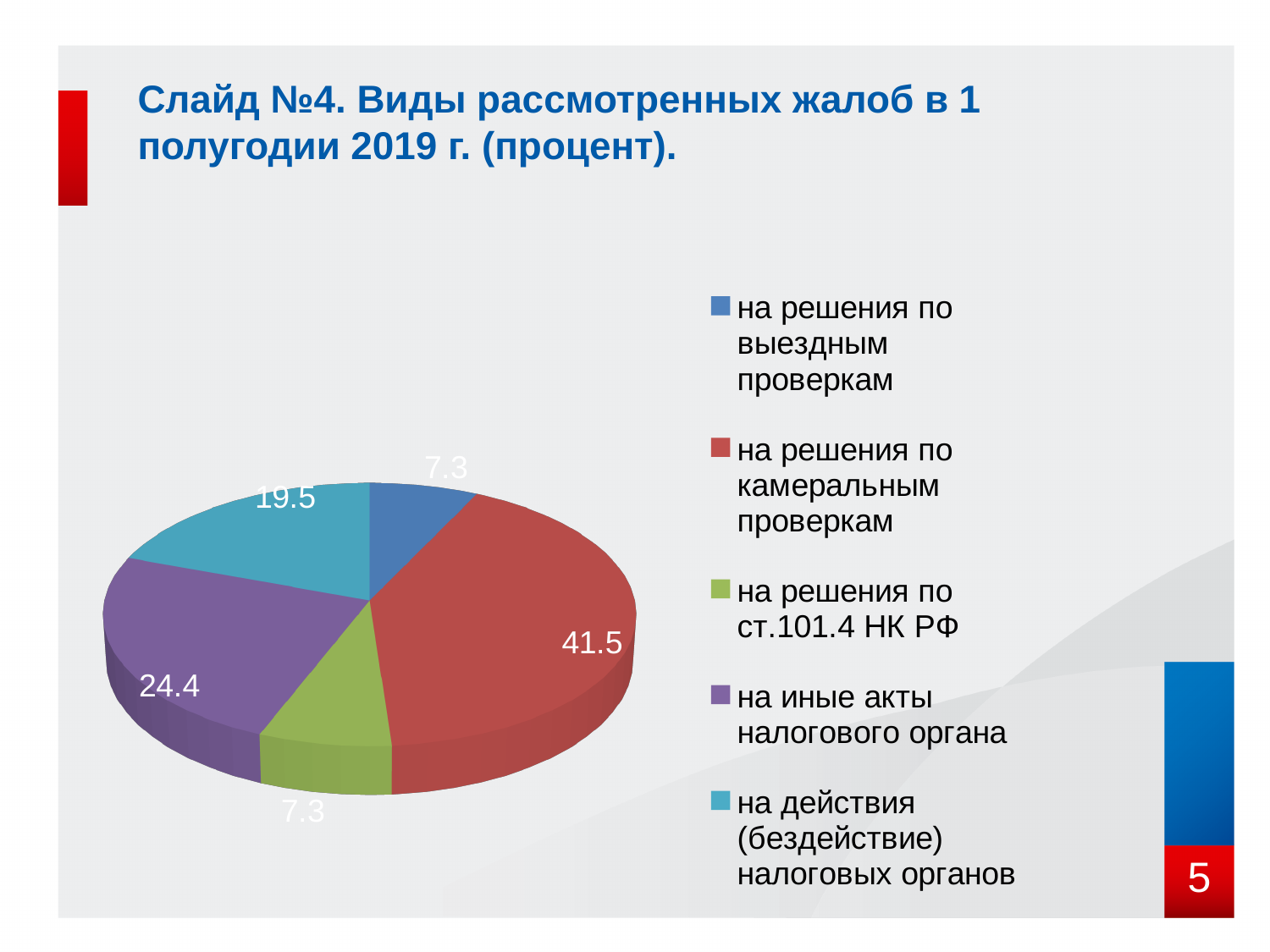

# Слайд №4. Виды рассмотренных жалоб в 1 полугодии 2019 г. (процент).

[unsupported chart]

5